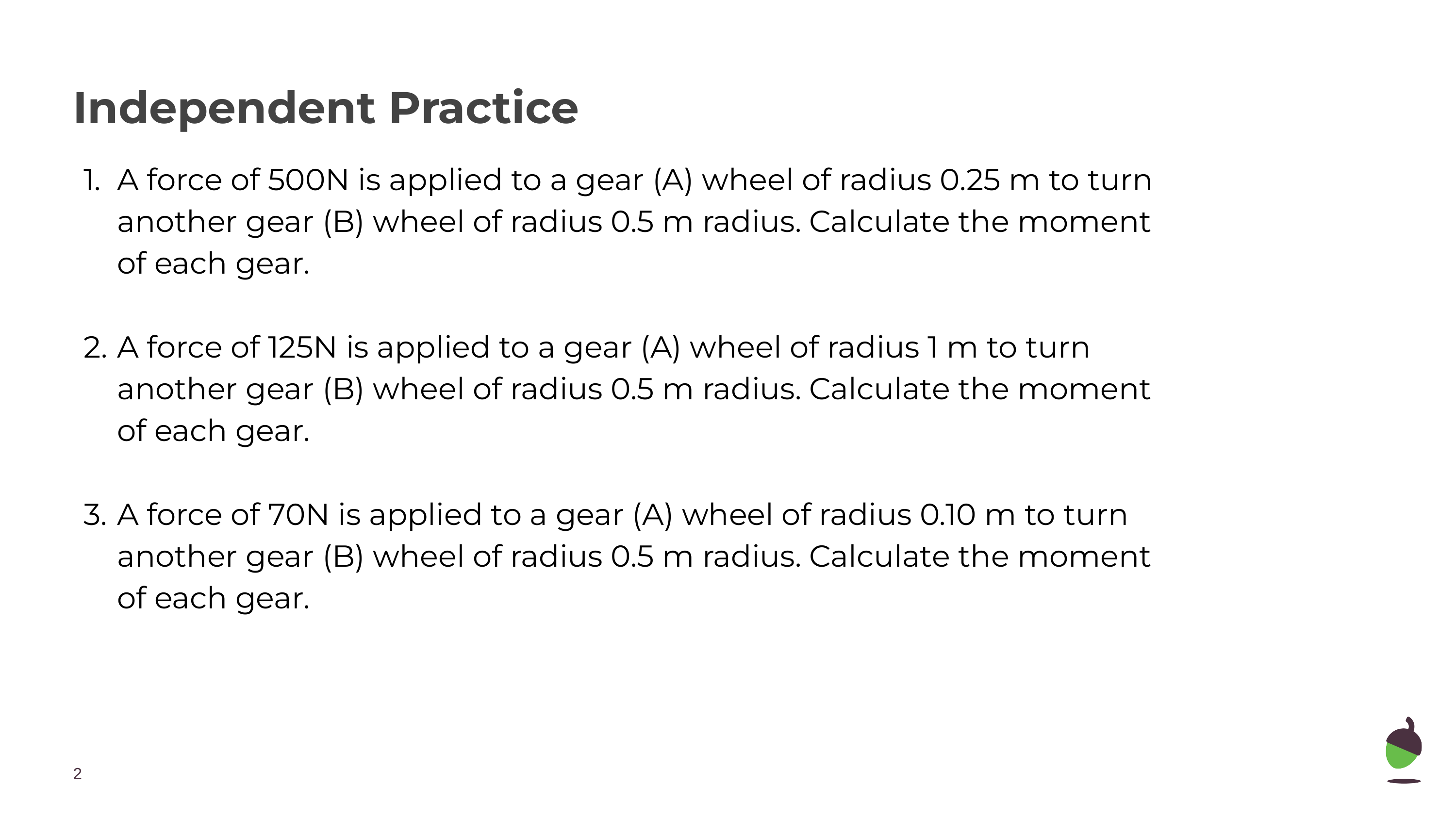

# Independent Practice
A force of 500N is applied to a gear (A) wheel of radius 0.25 m to turn another gear (B) wheel of radius 0.5 m radius. Calculate the moment of each gear.

A force of 125N is applied to a gear (A) wheel of radius 1 m to turn another gear (B) wheel of radius 0.5 m radius. Calculate the moment of each gear.

A force of 70N is applied to a gear (A) wheel of radius 0.10 m to turn another gear (B) wheel of radius 0.5 m radius. Calculate the moment of each gear.

2